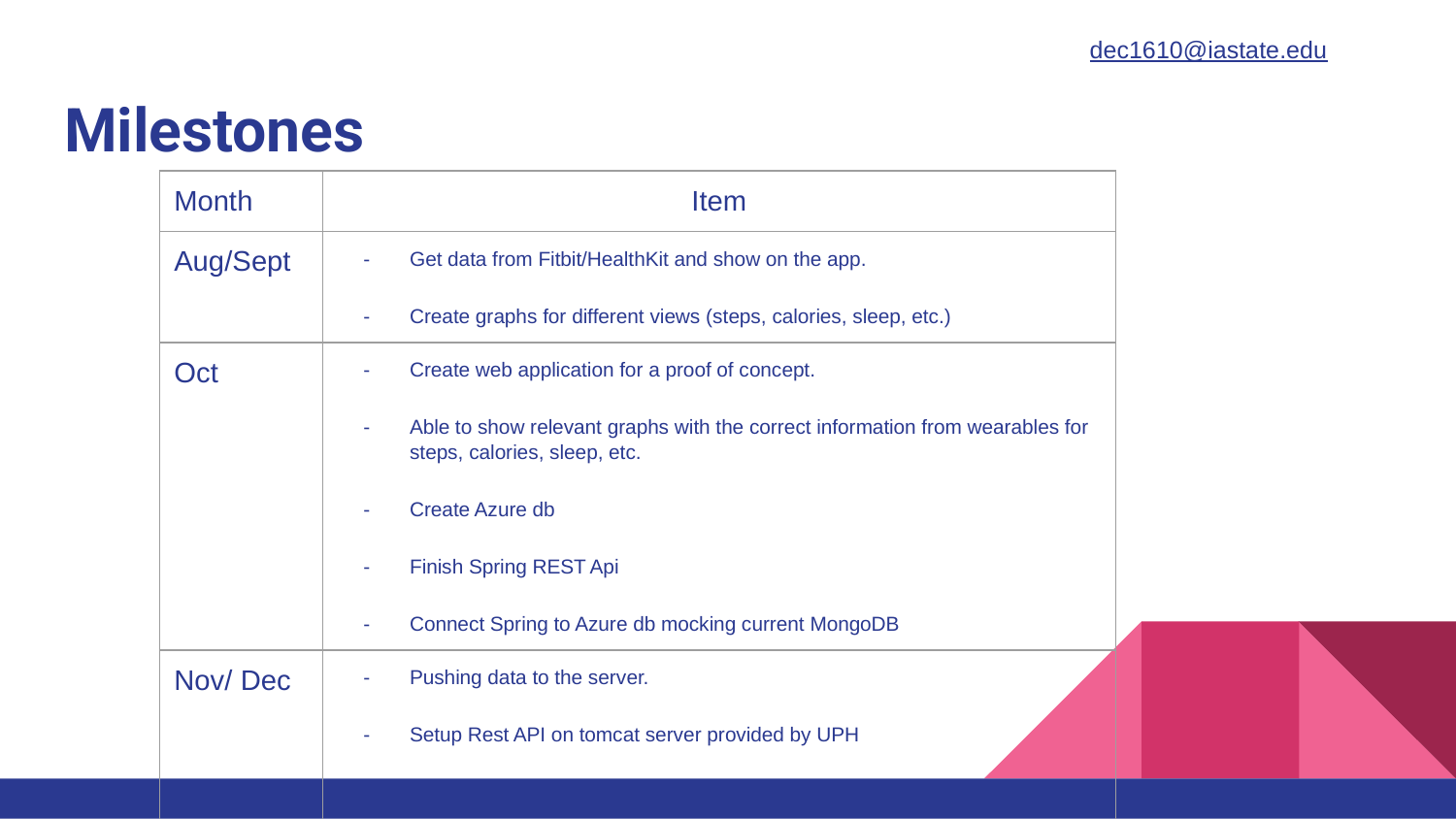

dec1610@iastate.edu
# Milestones

| Month | Item |
| --- | --- |
| Aug/Sept | Get data from Fitbit/HealthKit and show on the app. Create graphs for different views (steps, calories, sleep, etc.) |
| Oct | Create web application for a proof of concept. Able to show relevant graphs with the correct information from wearables for steps, calories, sleep, etc. Create Azure db Finish Spring REST Api Connect Spring to Azure db mocking current MongoDB |
| Nov/ Dec | Pushing data to the server. Setup Rest API on tomcat server provided by UPH Add graphs to show weekly, quarterly, and yearly data Data Trends. Report and presentation Hand over |